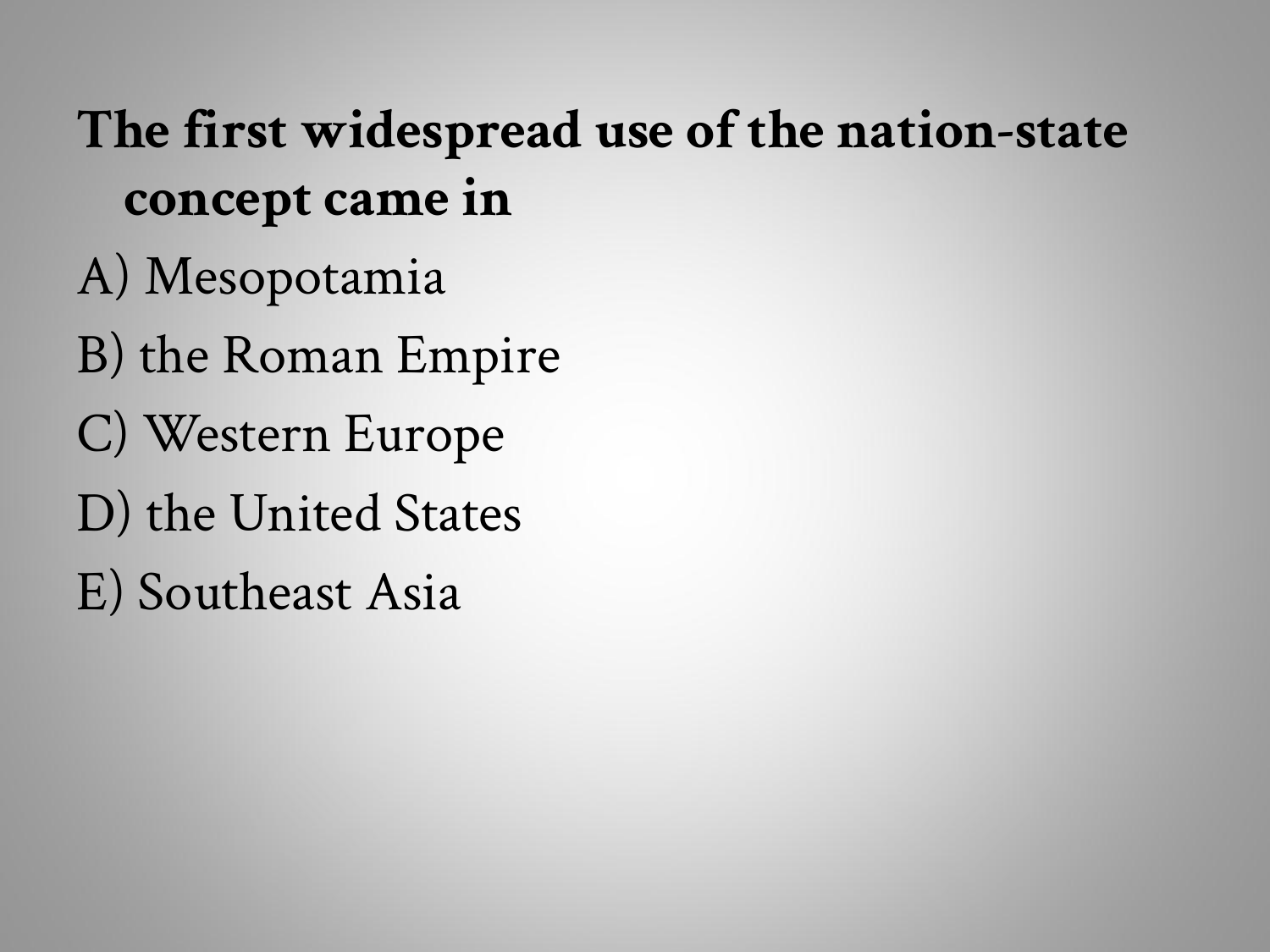

The first widespread use of the nation-state concept came in
A) Mesopotamia
B) the Roman Empire
C) Western Europe
D) the United States
E) Southeast Asia
#